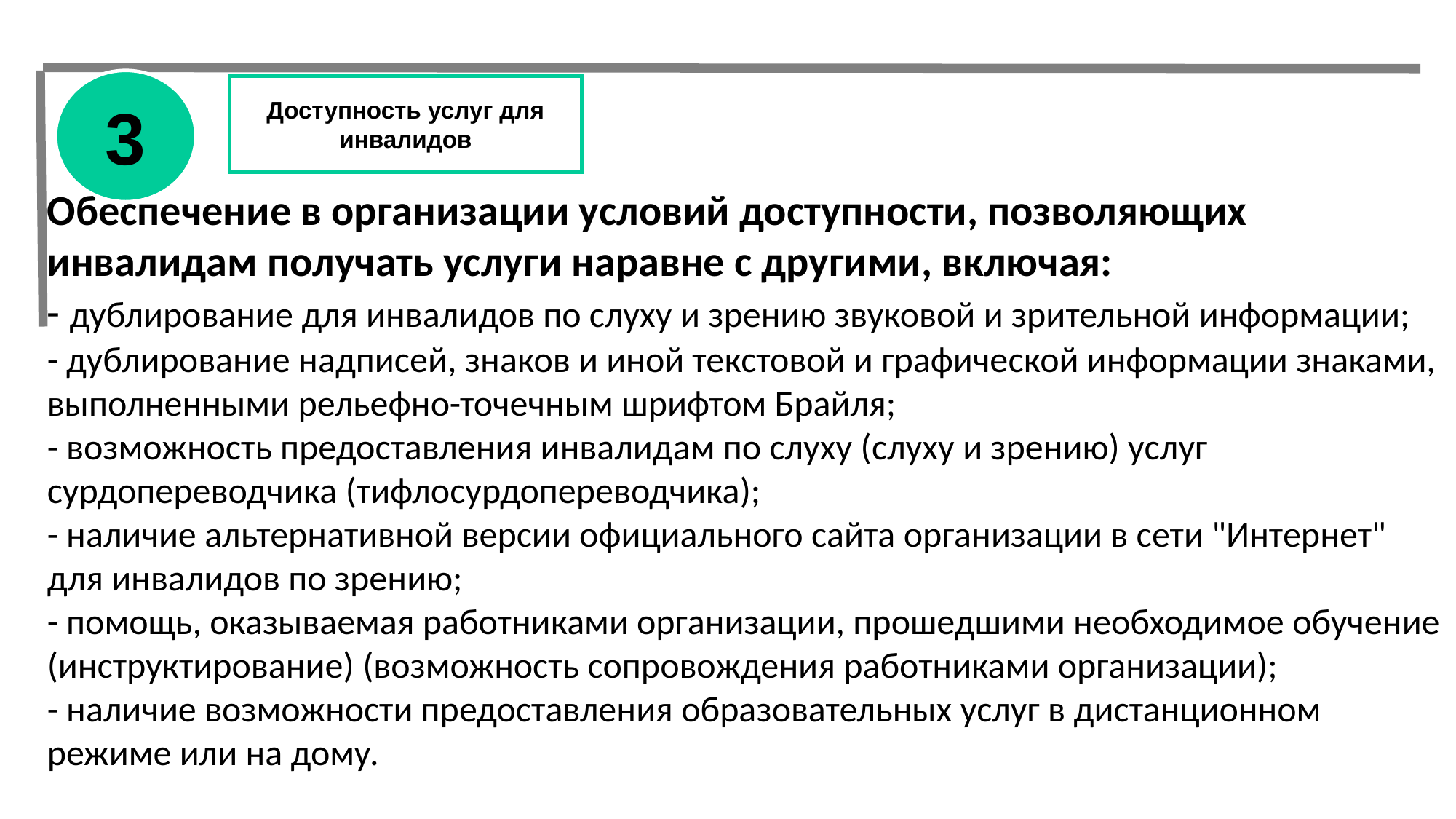

3
Доступность услуг для инвалидов
Обеспечение в организации условий доступности, позволяющих инвалидам получать услуги наравне с другими, включая:
- дублирование для инвалидов по слуху и зрению звуковой и зрительной информации;
- дублирование надписей, знаков и иной текстовой и графической информации знаками, выполненными рельефно-точечным шрифтом Брайля;
- возможность предоставления инвалидам по слуху (слуху и зрению) услуг сурдопереводчика (тифлосурдопереводчика);
- наличие альтернативной версии официального сайта организации в сети "Интернет" для инвалидов по зрению;
- помощь, оказываемая работниками организации, прошедшими необходимое обучение (инструктирование) (возможность сопровождения работниками организации);
- наличие возможности предоставления образовательных услуг в дистанционном режиме или на дому.